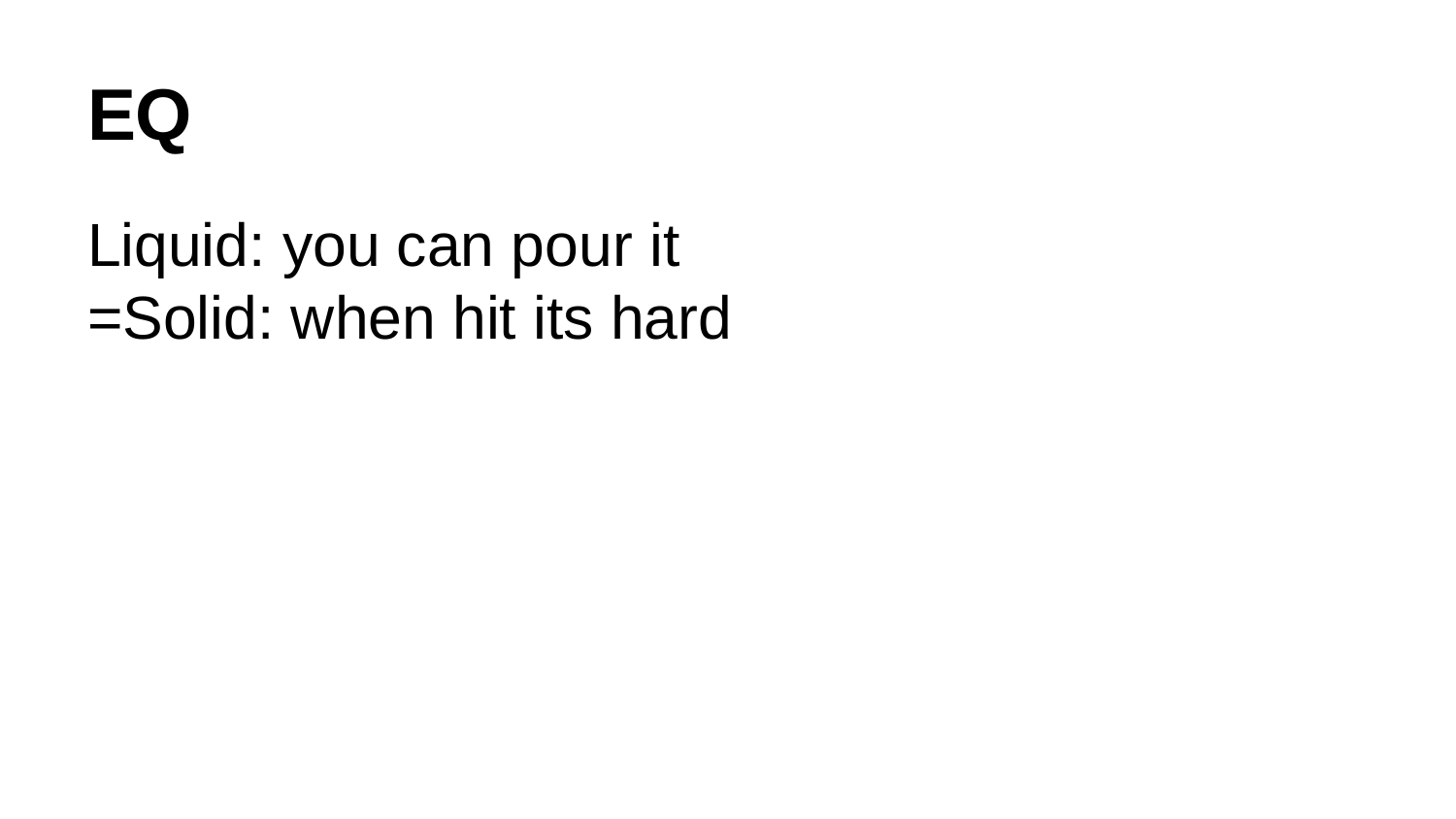

# EQ
Liquid: you can pour it
=Solid: when hit its hard